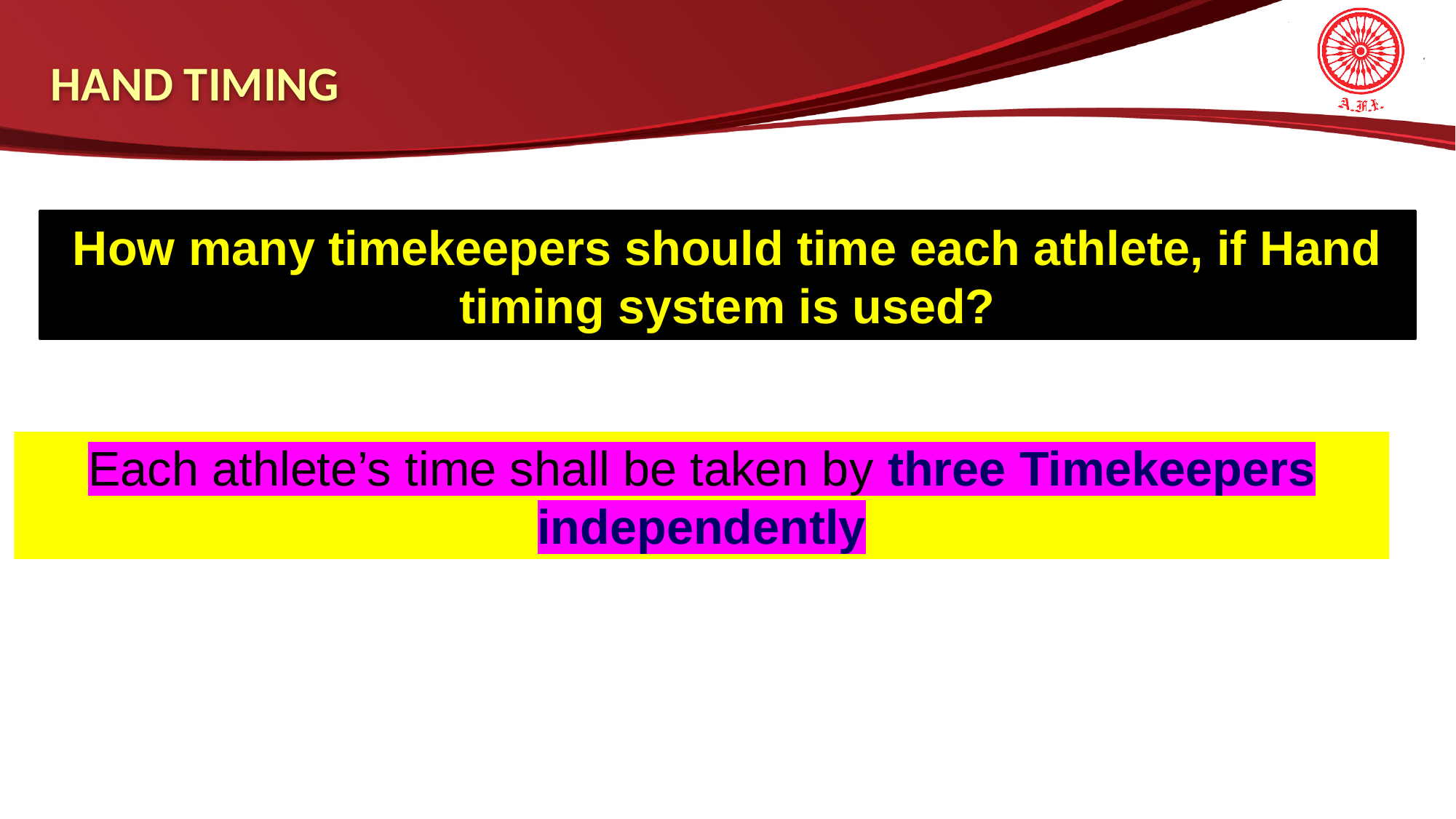

HAND TIMING
How many timekeepers should time each athlete, if Hand timing system is used?
Each athlete’s time shall be taken by three Timekeepers independently